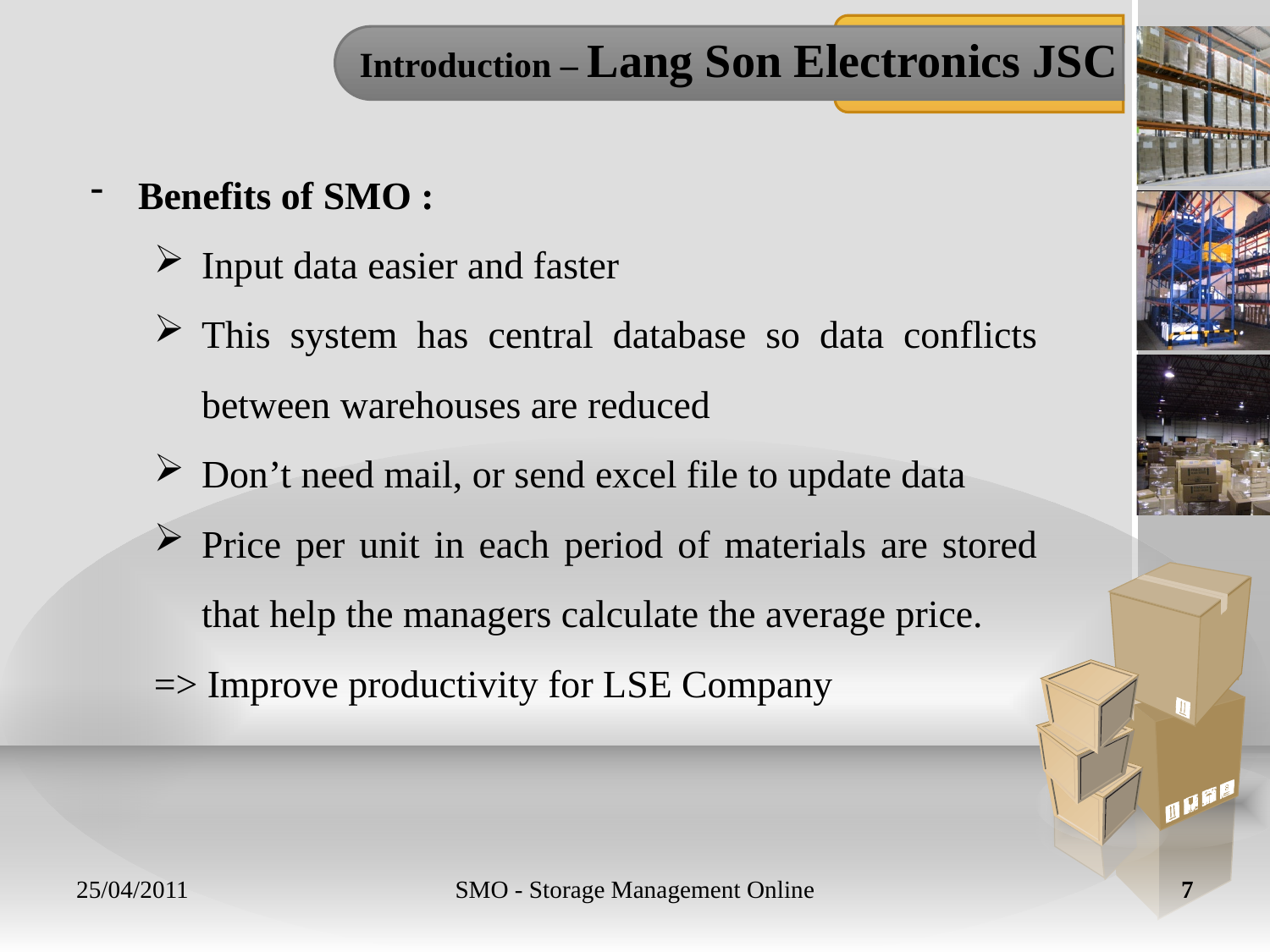

# Introduction – Lang Son Electronics JSC

Benefits of SMO :
Input data easier and faster
This system has central database so data conflicts between warehouses are reduced
Don’t need mail, or send excel file to update data
Price per unit in each period of materials are stored that help the managers calculate the average price.
=> Improve productivity for LSE Company

25/04/2011
SMO - Storage Management Online
7